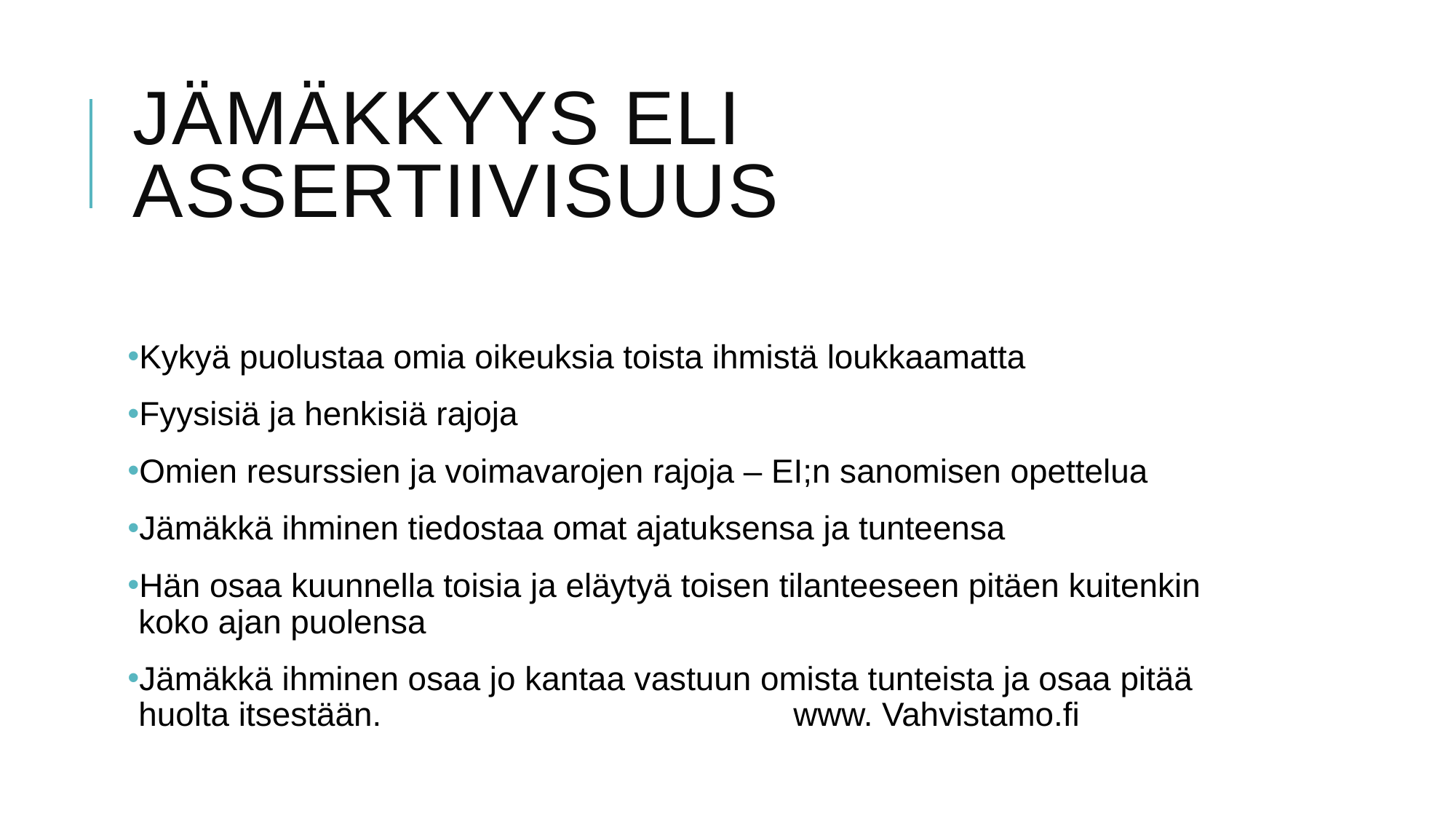

# Jämäkkyys eli assertiivisuus

Kykyä puolustaa omia oikeuksia toista ihmistä loukkaamatta
Fyysisiä ja henkisiä rajoja
Omien resurssien ja voimavarojen rajoja – EI;n sanomisen opettelua
Jämäkkä ihminen tiedostaa omat ajatuksensa ja tunteensa
Hän osaa kuunnella toisia ja eläytyä toisen tilanteeseen pitäen kuitenkin koko ajan puolensa
Jämäkkä ihminen osaa jo kantaa vastuun omista tunteista ja osaa pitää huolta itsestään.				www. Vahvistamo.fi